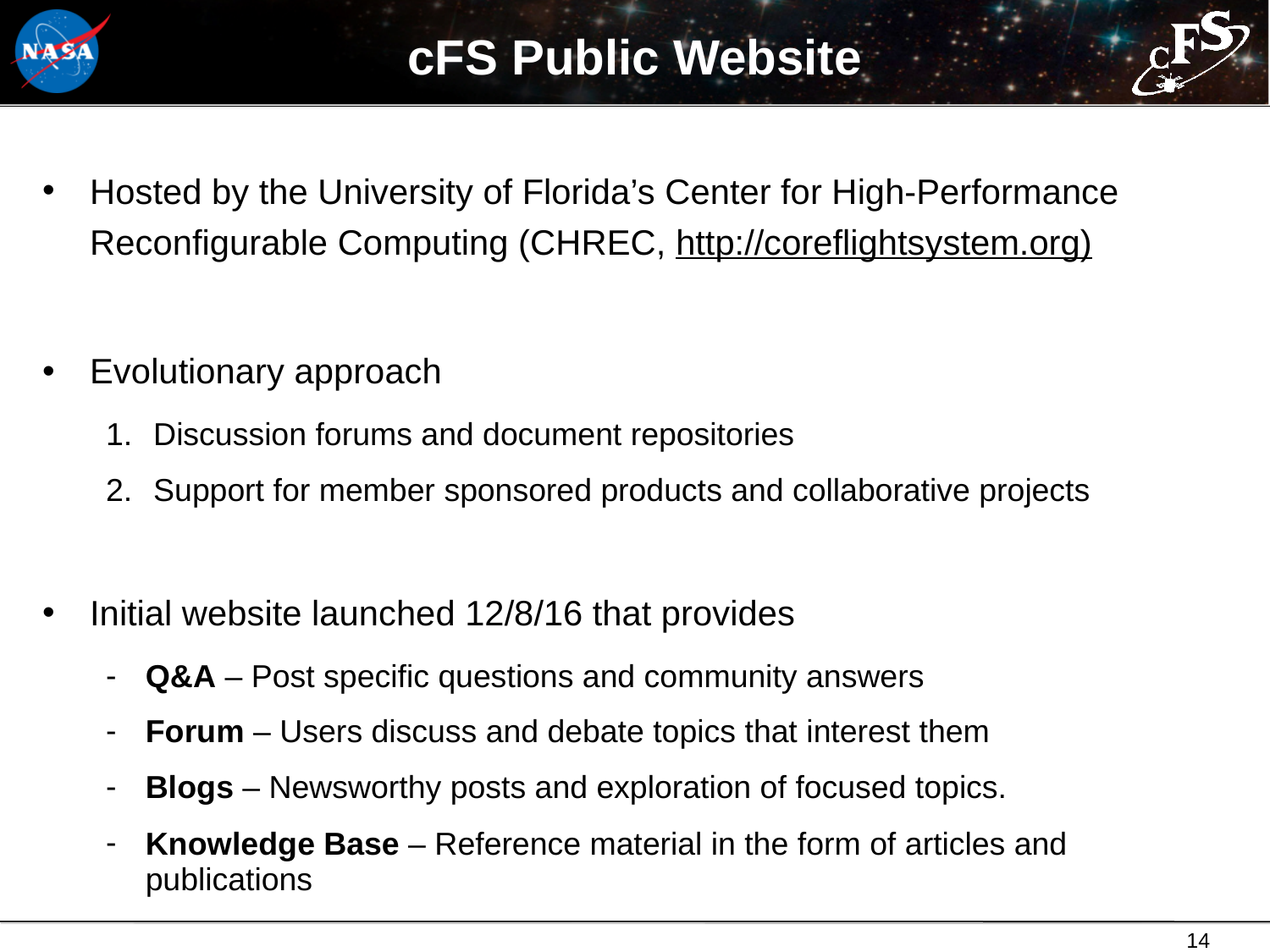

# cFS Public Website
Hosted by the University of Florida’s Center for High-Performance Reconfigurable Computing (CHREC, http://coreflightsystem.org)

Evolutionary approach
Discussion forums and document repositories
Support for member sponsored products and collaborative projects

Initial website launched 12/8/16 that provides
Q&A – Post specific questions and community answers
Forum – Users discuss and debate topics that interest them
Blogs – Newsworthy posts and exploration of focused topics.
Knowledge Base – Reference material in the form of articles and publications